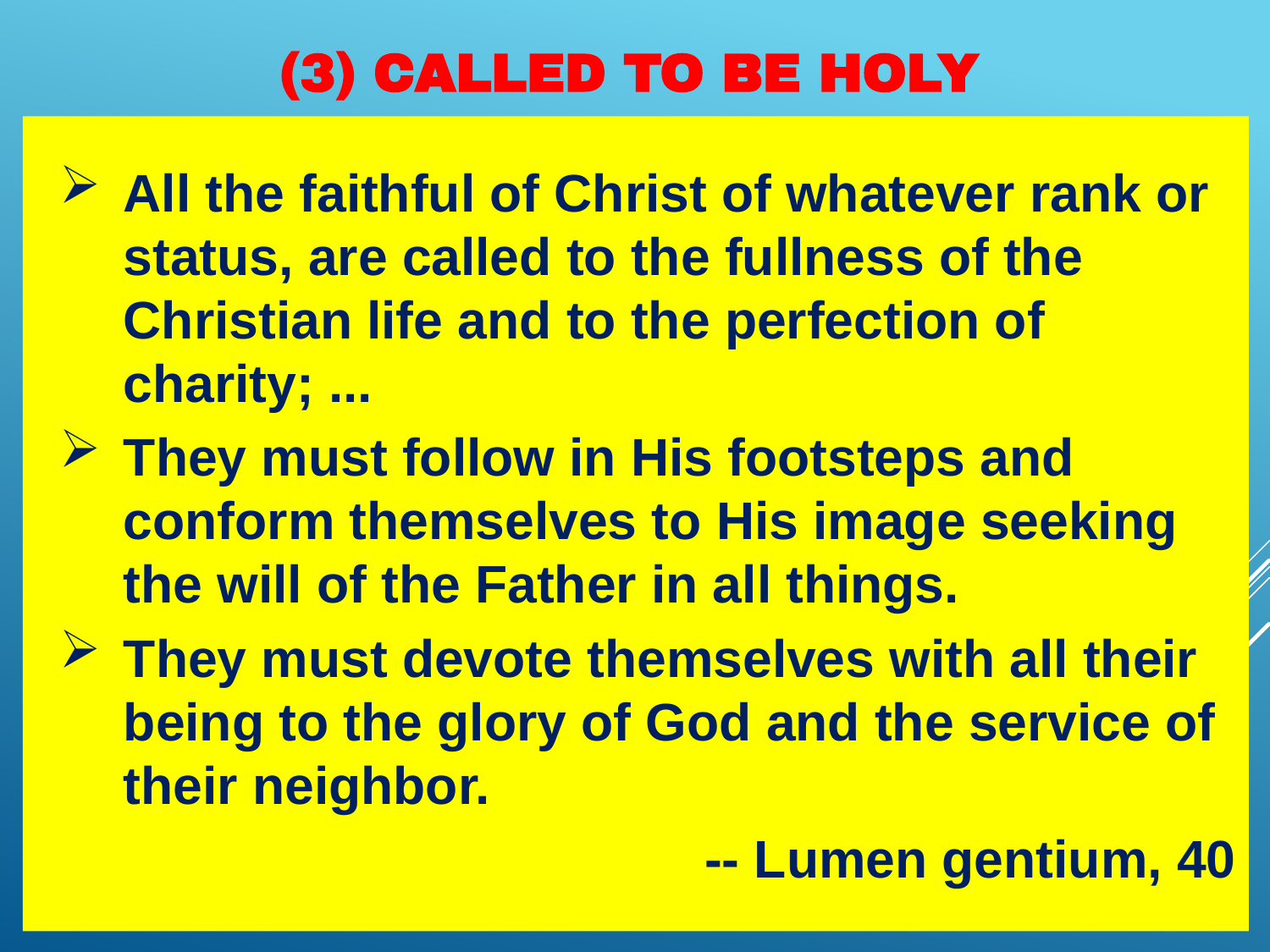

# (3) Called to be holy
All the faithful of Christ of whatever rank or status, are called to the fullness of the Christian life and to the perfection of charity; ...
They must follow in His footsteps and conform themselves to His image seeking the will of the Father in all things.
They must devote themselves with all their being to the glory of God and the service of their neighbor.
-- Lumen gentium, 40